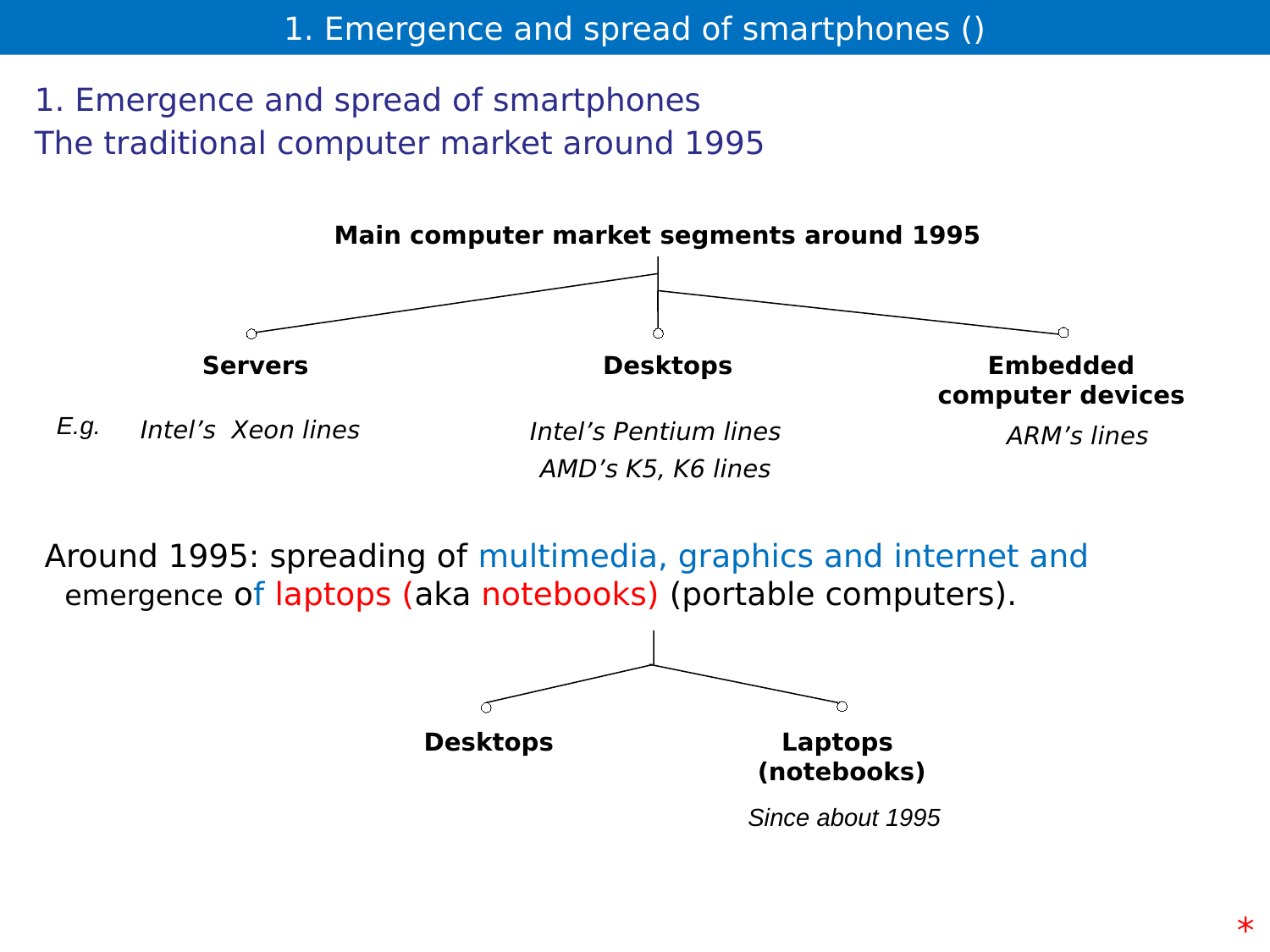

# 1. Emergence and spread of smartphones ()
1. Emergence and spread of smartphones
The traditional computer market around 1995
Main computer market segments around 1995

Servers
Desktops
Embedded
computer devices
E.g.
Intel’s  Xeon lines
Intel’s Pentium lines
AMD’s K5, K6 lines
ARM’s lines
Around 1995: spreading of multimedia, graphics and internet and
  emergence of laptops (aka notebooks) (portable computers).

Desktops
Laptops
 (notebooks)
Since about 1995
*